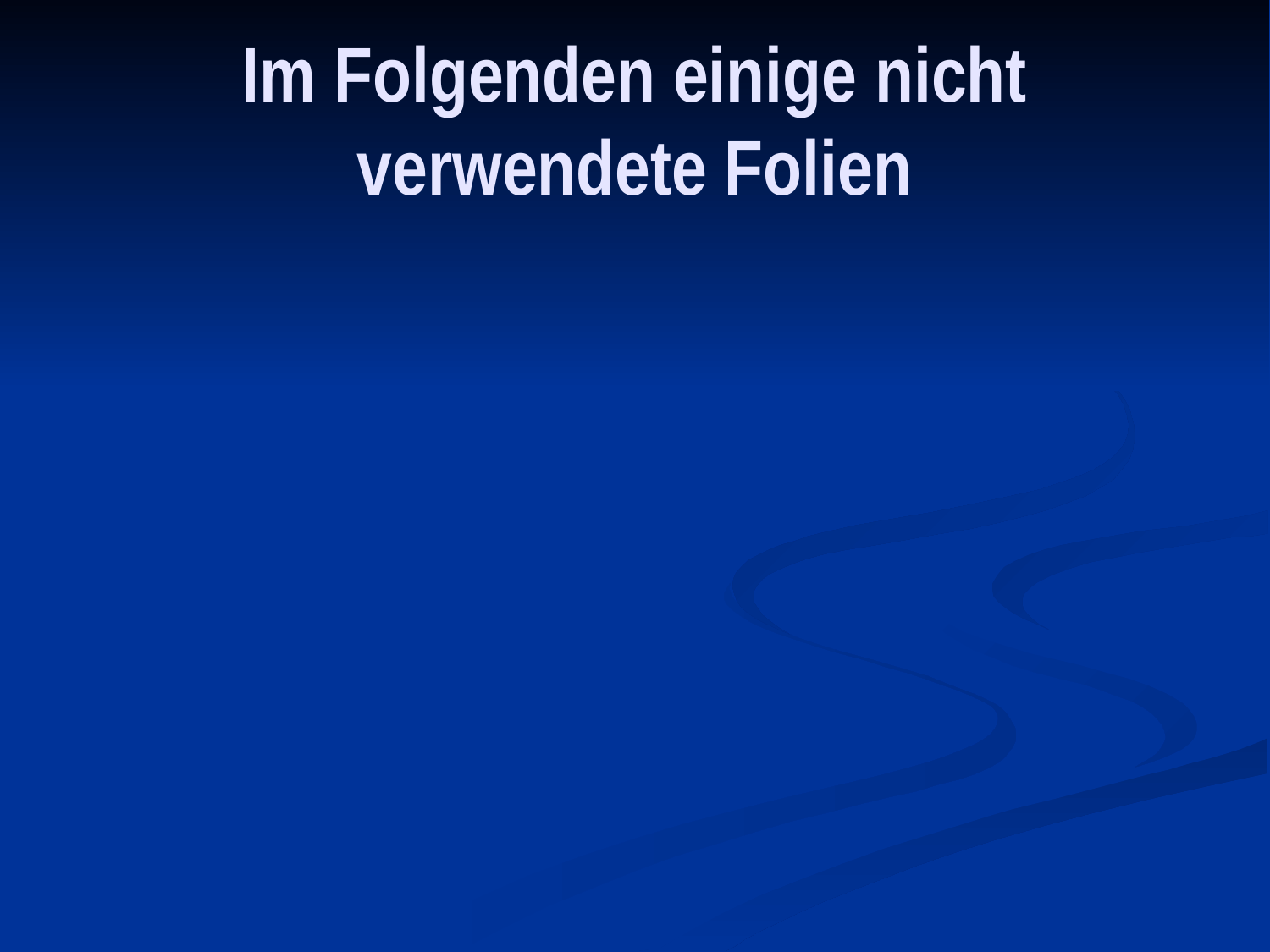

# Im Folgenden einige nicht verwendete Folien